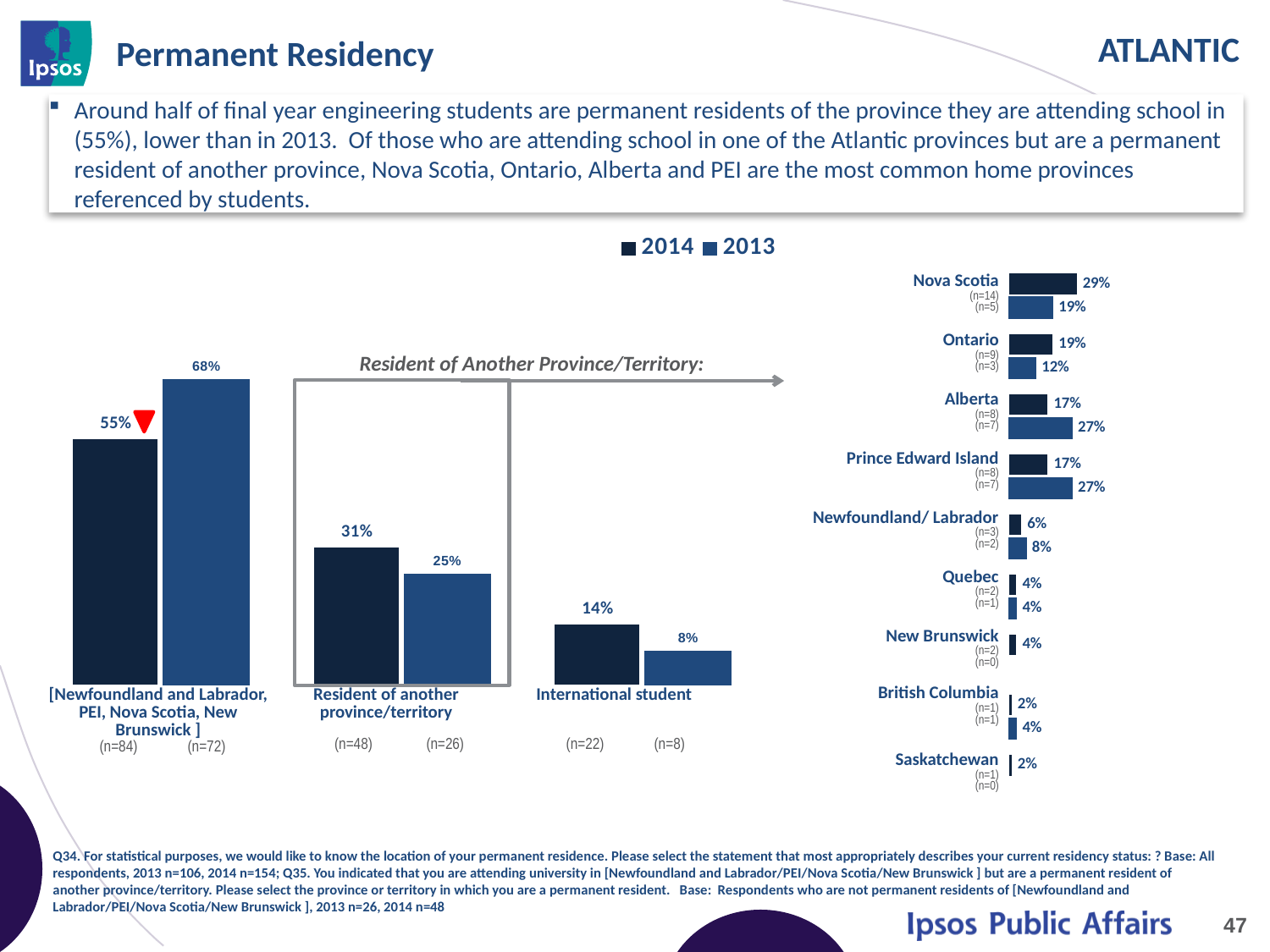

# Permanent Residency
Around half of final year engineering students are permanent residents of the province they are attending school in (55%), lower than in 2013.  Of those who are attending school in one of the Atlantic provinces but are a permanent resident of another province, Nova Scotia, Ontario, Alberta and PEI are the most common home provinces referenced by students.

### Chart

| Category | 2014 | 2013 |
|---|---|---|
| Nova Scotia | 0.29 | 0.19 |
| Ontario | 0.19 | 0.12 |
| Alberta | 0.17 | 0.27 |
| Prince Edward Island | 0.17 | 0.27 |
| Newfoundland/ Labrador | 0.06 | 0.08 |
| Quebec | 0.04 | 0.04 |
| New Brunswick | 0.04 | None |
| British Columbia | 0.02 | 0.04 |
| Saskatchewan | 0.02 | None |

### Chart

| Category | 2014 | 2013 |
|---|---|---|
| [Newfoundland and Labrador, PEI, Nova Scotia, New Brunswick ] | 0.55 | 0.68 |
| Resident of another province/territory | 0.31 | 0.25 |
| International student | 0.14 | 0.08 |
| Nova Scotia (n=14) (n=5) |
| --- |
| Ontario (n=9) (n=3) |
| Alberta (n=8) (n=7) |
| Prince Edward Island (n=8) (n=7) |
| Newfoundland/ Labrador (n=3) (n=2) |
| Quebec (n=2) (n=1) |
| New Brunswick (n=2) (n=0) |
| British Columbia (n=1) (n=1) |
| Saskatchewan (n=1) (n=0) |
Resident of Another Province/Territory:

| [Newfoundland and Labrador, PEI, Nova Scotia, New Brunswick ] (n=84) (n=72) | Resident of another province/territory (n=48) (n=26) | International student (n=22) (n=8) |
| --- | --- | --- |
Q34. For statistical purposes, we would like to know the location of your permanent residence. Please select the statement that most appropriately describes your current residency status: ? Base: All  respondents, 2013 n=106, 2014 n=154; Q35. You indicated that you are attending university in [Newfoundland and Labrador/PEI/Nova Scotia/New Brunswick ] but are a permanent resident of another province/territory. Please select the province or territory in which you are a permanent resident.   Base:  Respondents who are not permanent residents of [Newfoundland and Labrador/PEI/Nova Scotia/New Brunswick ], 2013 n=26, 2014 n=48
47